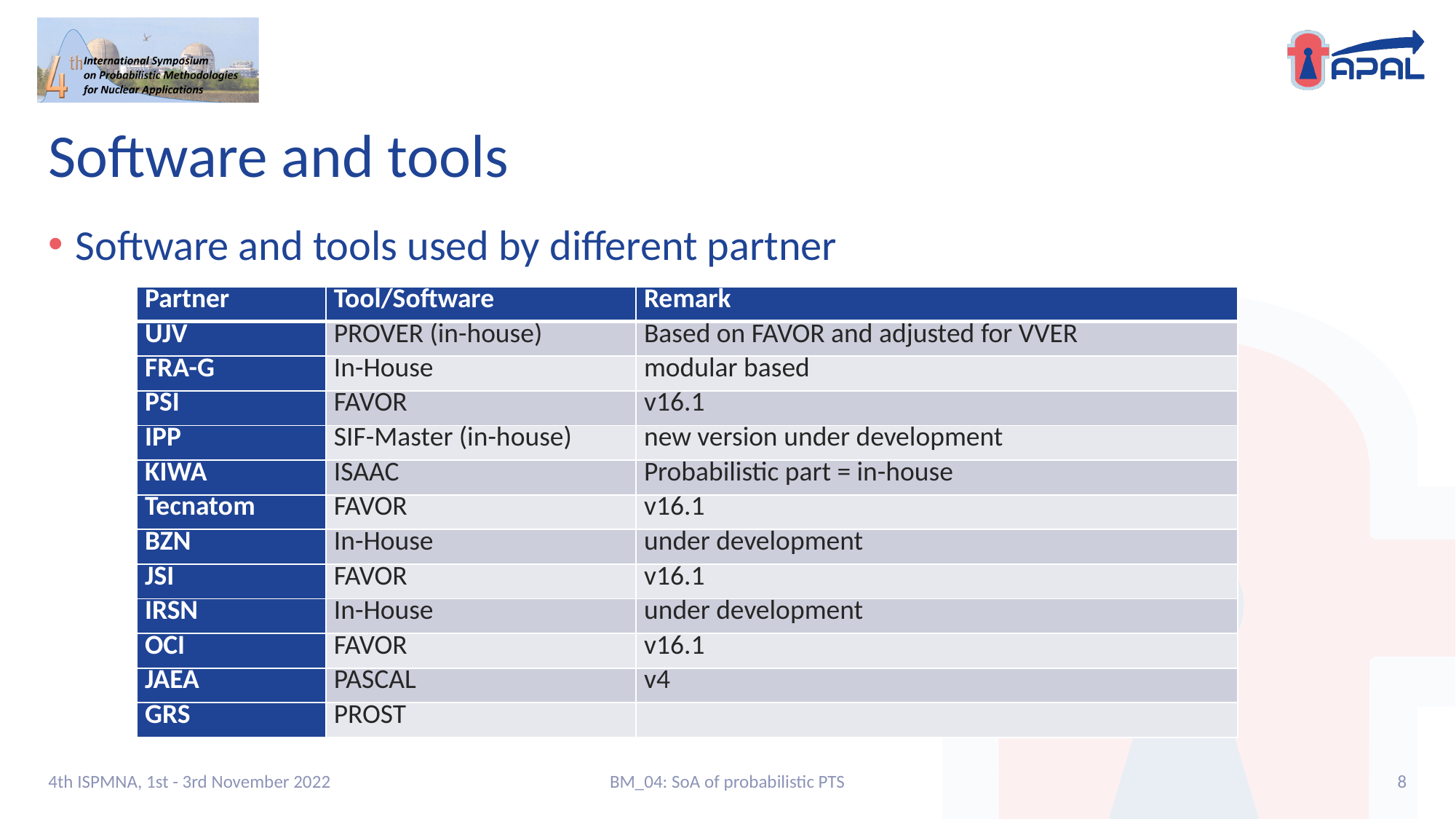

# Software and tools
Software and tools used by different partner

| Partner | Tool/Software | Remark |
| --- | --- | --- |
| UJV | PROVER (in-house) | Based on FAVOR and adjusted for VVER |
| FRA-G | In-House | modular based |
| PSI | FAVOR | v16.1 |
| IPP | SIF-Master (in-house) | new version under development |
| KIWA | ISAAC | Probabilistic part = in-house |
| Tecnatom | FAVOR | v16.1 |
| BZN | In-House | under development |
| JSI | FAVOR | v16.1 |
| IRSN | In-House | under development |
| OCI | FAVOR | v16.1 |
| JAEA | PASCAL | v4 |
| GRS | PROST |  |
4th ISPMNA, 1st - 3rd November 2022
BM_04: SoA of probabilistic PTS
8